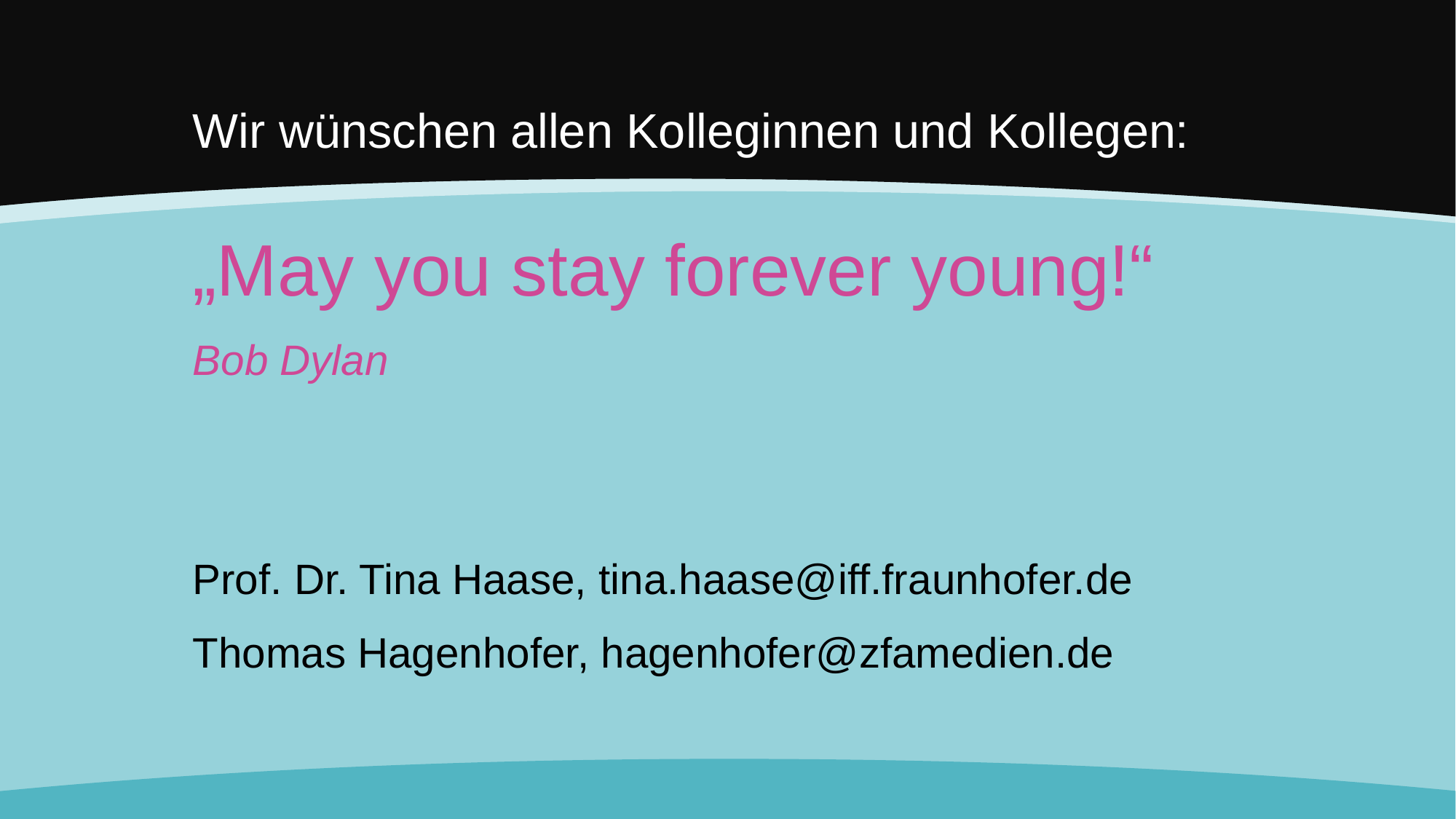

# Wir wünschen allen Kolleginnen und Kollegen:
„May you stay forever young!“
Bob Dylan

Prof. Dr. Tina Haase, tina.haase@iff.fraunhofer.de
Thomas Hagenhofer, hagenhofer@zfamedien.de